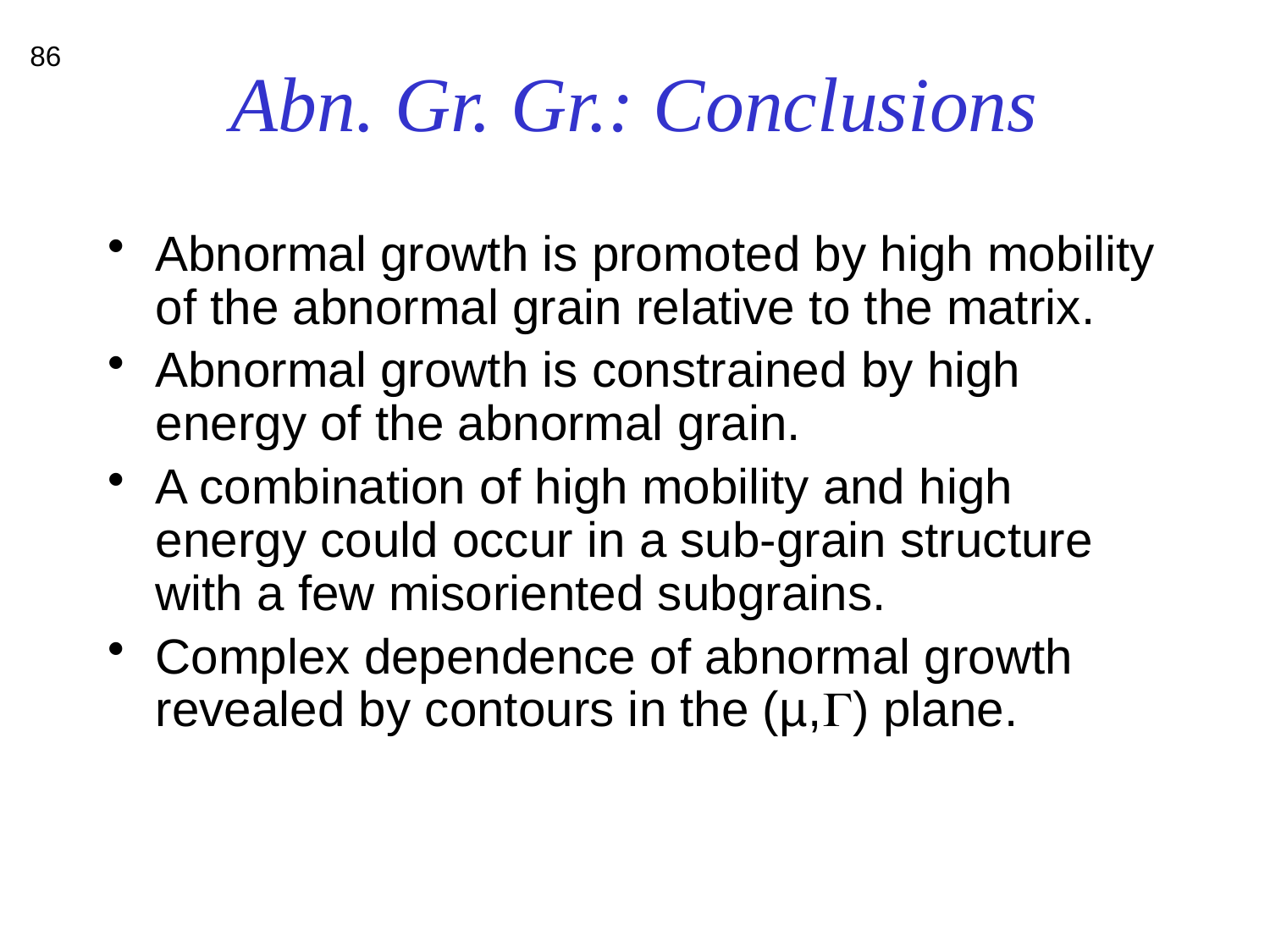

# Abn. Gr. Gr.: Conclusions
86
Abnormal growth is promoted by high mobility of the abnormal grain relative to the matrix.
Abnormal growth is constrained by high energy of the abnormal grain.
A combination of high mobility and high energy could occur in a sub-grain structure with a few misoriented subgrains.
Complex dependence of abnormal growth revealed by contours in the (µ,Γ) plane.